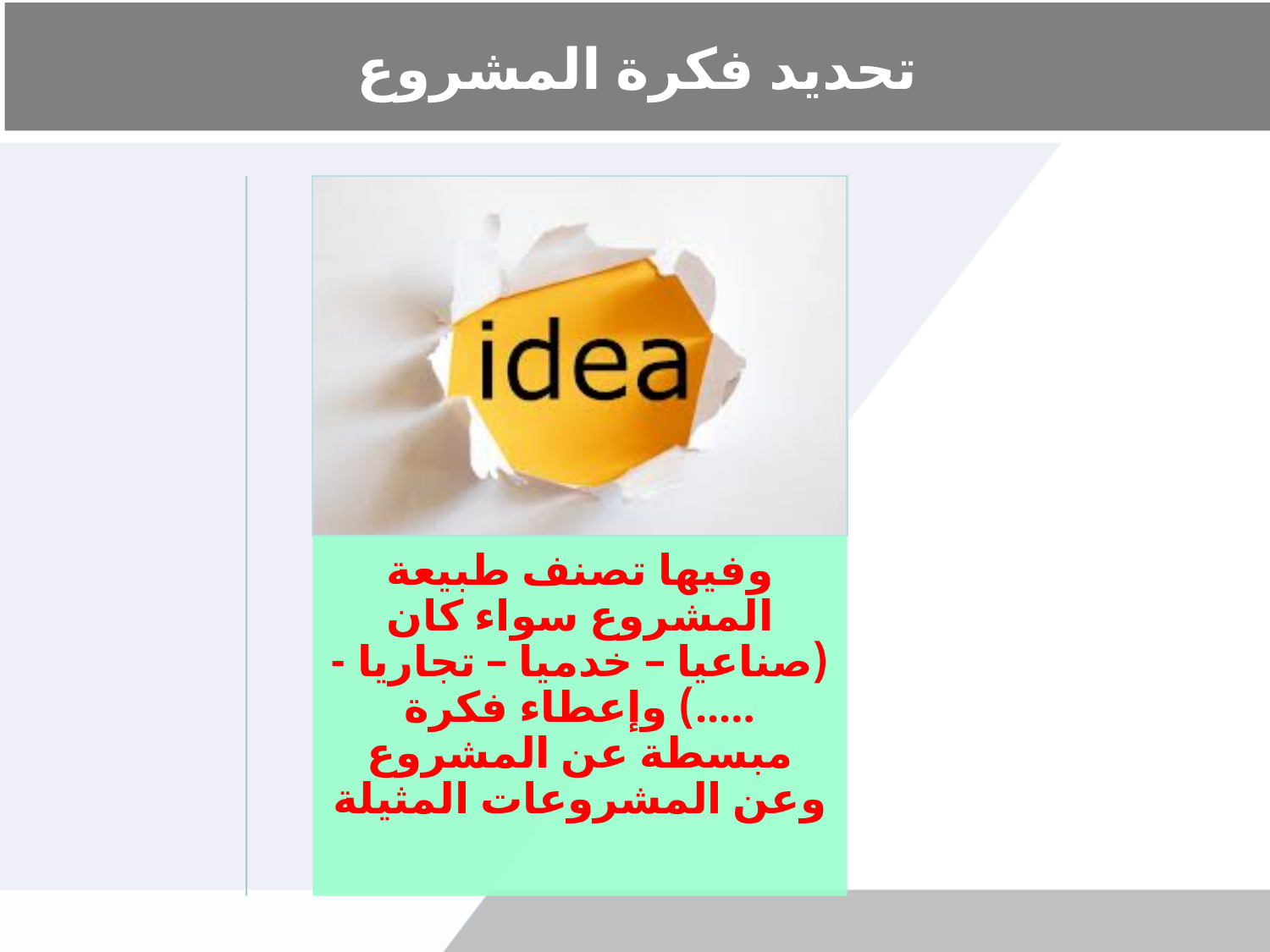

# تحديد فكرة المشروع

وفيها تصنف طبيعة المشروع سواء كان (صناعيا – خدميا – تجاريا -…..) وإعطاء فكرة مبسطة عن المشروع وعن المشروعات المثيلة